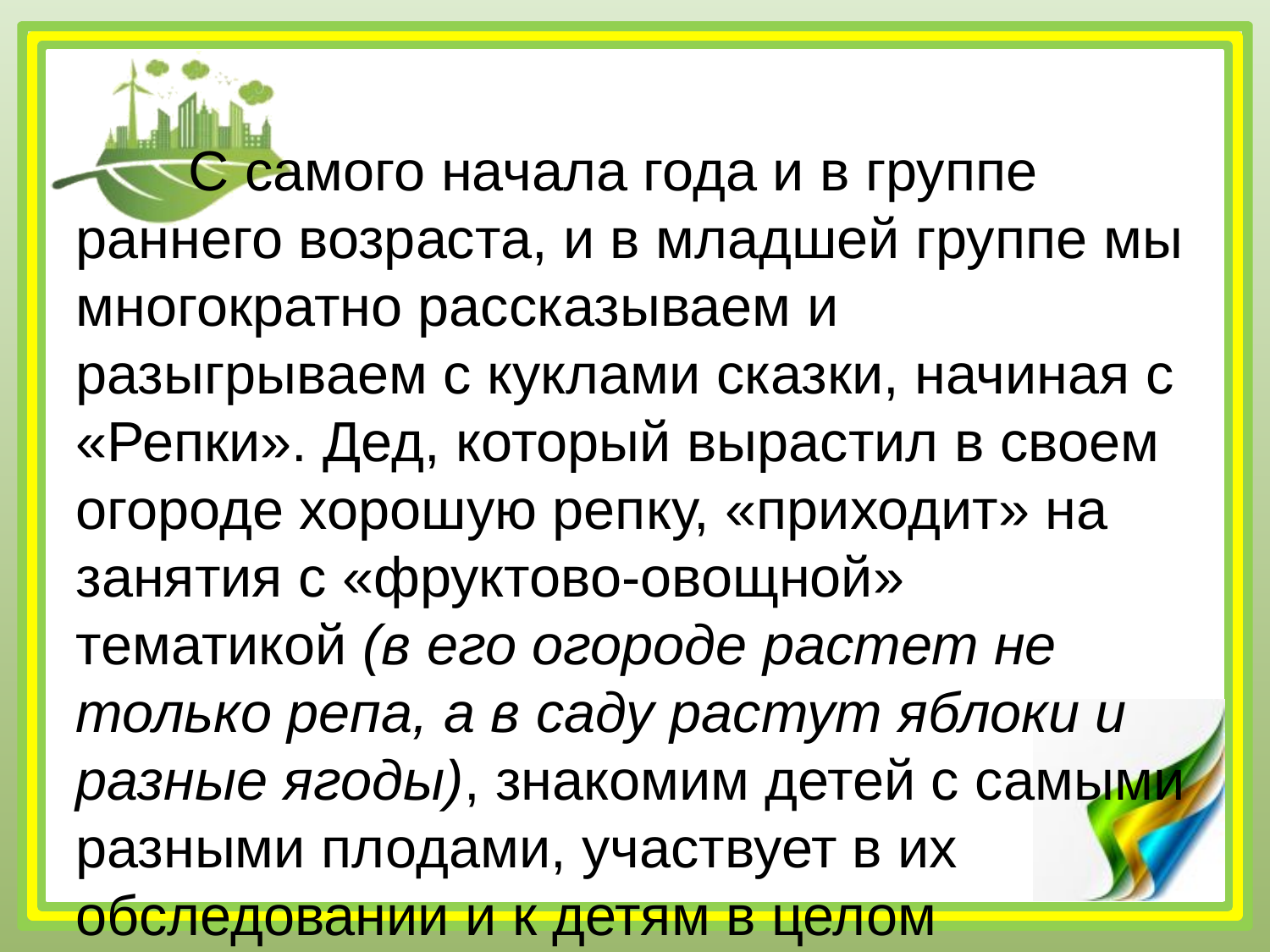

# С самого начала года и в группе раннего возраста, и в младшей группе мы многократно рассказываем и разыгрываем с куклами сказки, начиная с «Репки». Дед, который вырастил в своем огороде хорошую репку, «приходит» на занятия с «фруктово-овощной» тематикой (в его огороде растет не только репа, а в саду растут яблоки и разные ягоды), знакомим детей с самыми разными плодами, участвует в их обследовании и к детям в целом относится доброжелательно.